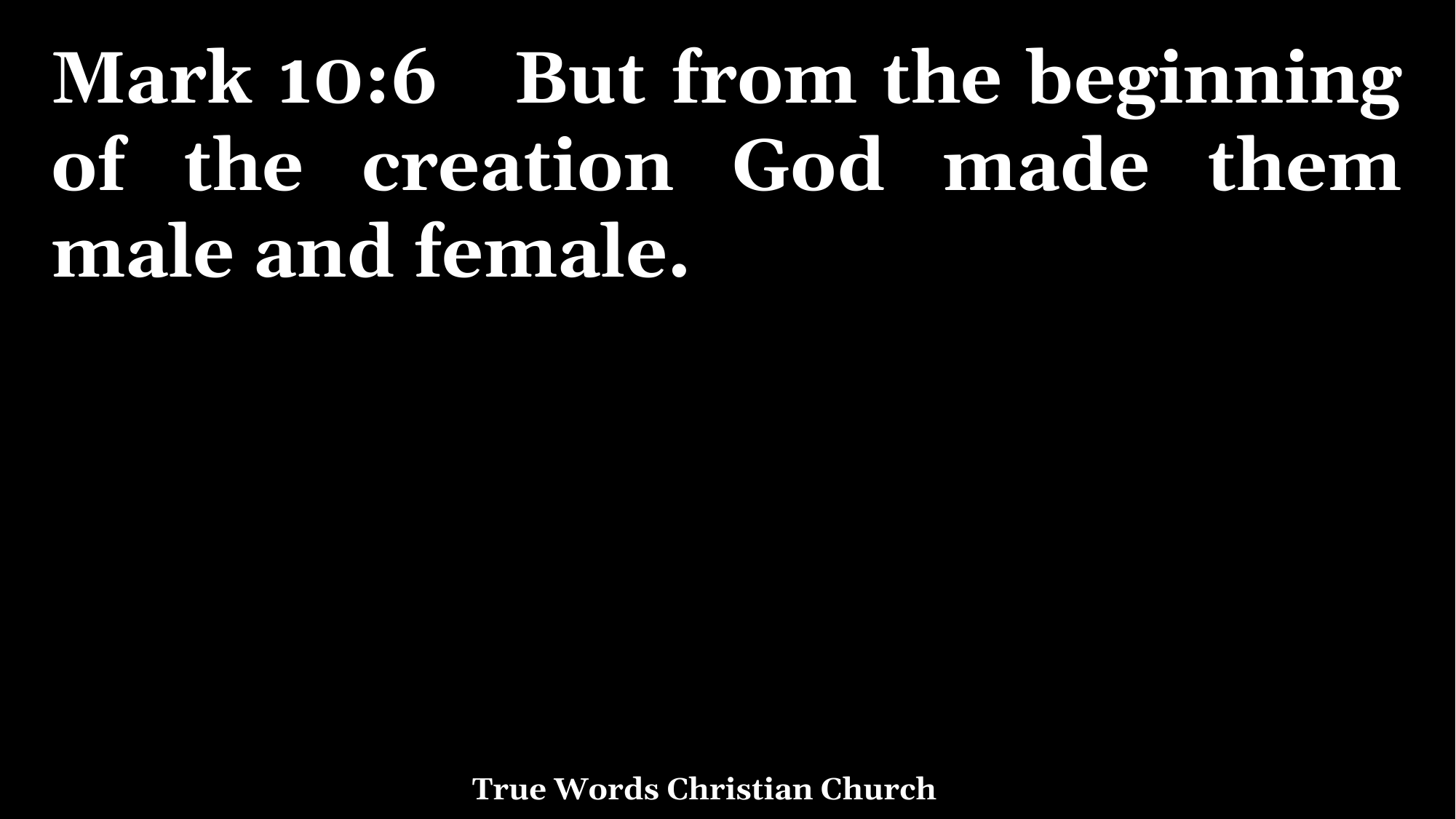

Mark 10:6   But from the beginning of the creation God made them male and female.
True Words Christian Church